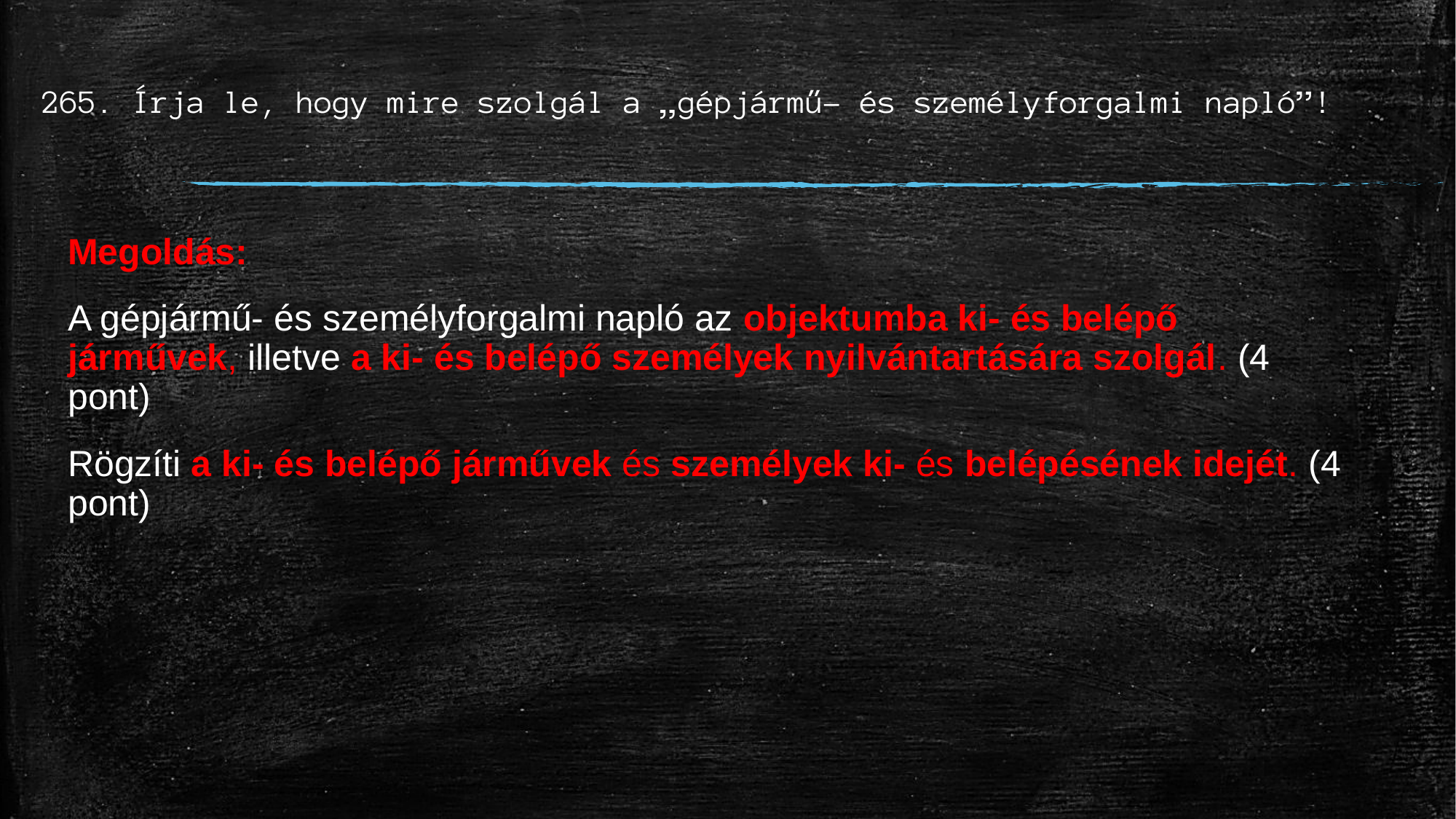

# 265. Írja le, hogy mire szolgál a „gépjármű- és személyforgalmi napló”!
Megoldás:
A gépjármű- és személyforgalmi napló az objektumba ki- és belépő járművek, illetve a ki- és belépő személyek nyilvántartására szolgál. (4 pont)
Rögzíti a ki- és belépő járművek és személyek ki- és belépésének idejét. (4 pont)